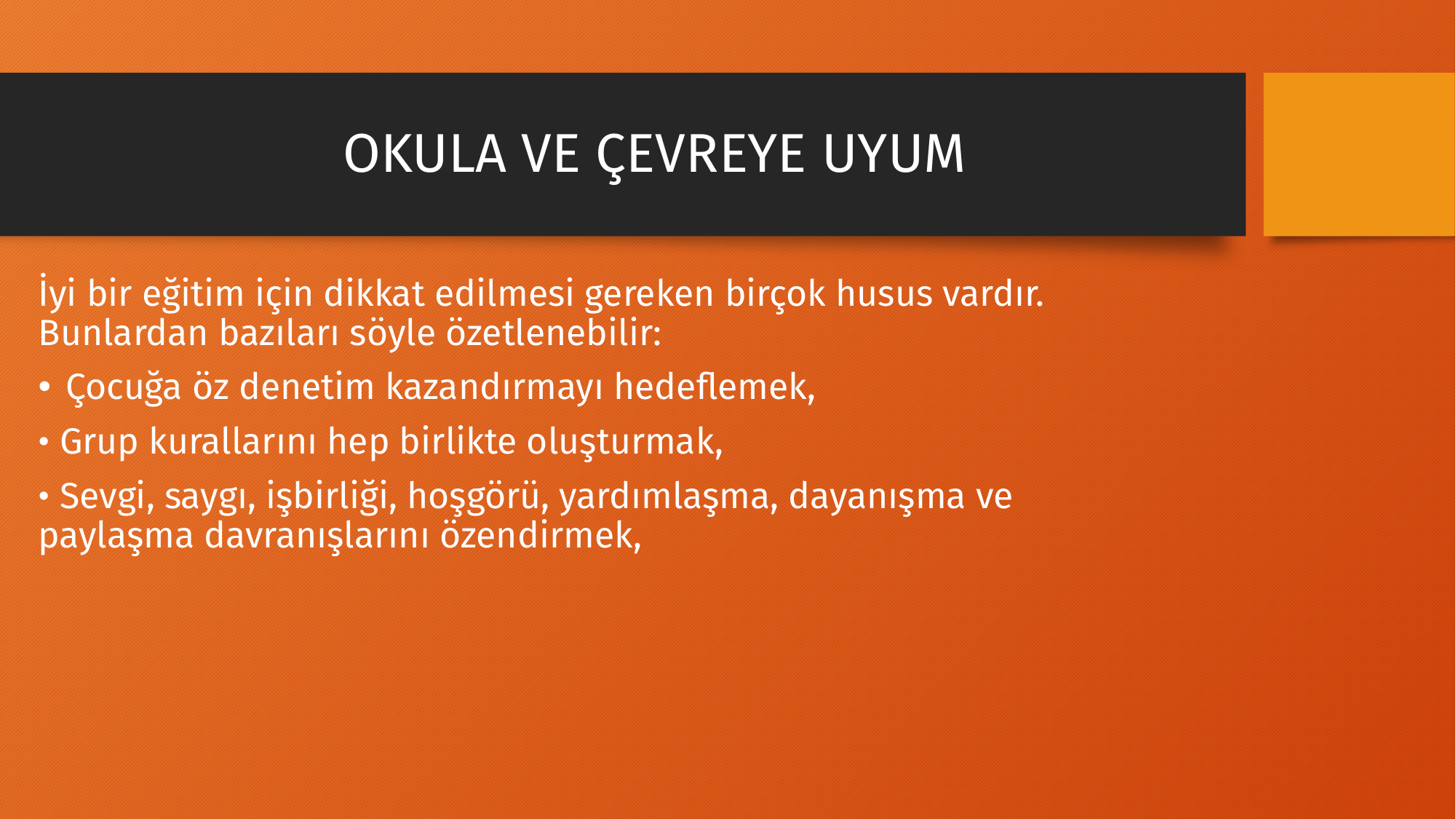

# OKULA VE ÇEVREYE UYUM
İyi bir eğitim için dikkat edilmesi gereken birçok husus vardır. Bunlardan bazıları söyle özetlenebilir:
Çocuğa öz denetim kazandırmayı hedeflemek,
• Grup kurallarını hep birlikte oluşturmak,
• Sevgi, saygı, işbirliği, hoşgörü, yardımlaşma, dayanışma ve paylaşma davranışlarını özendirmek,